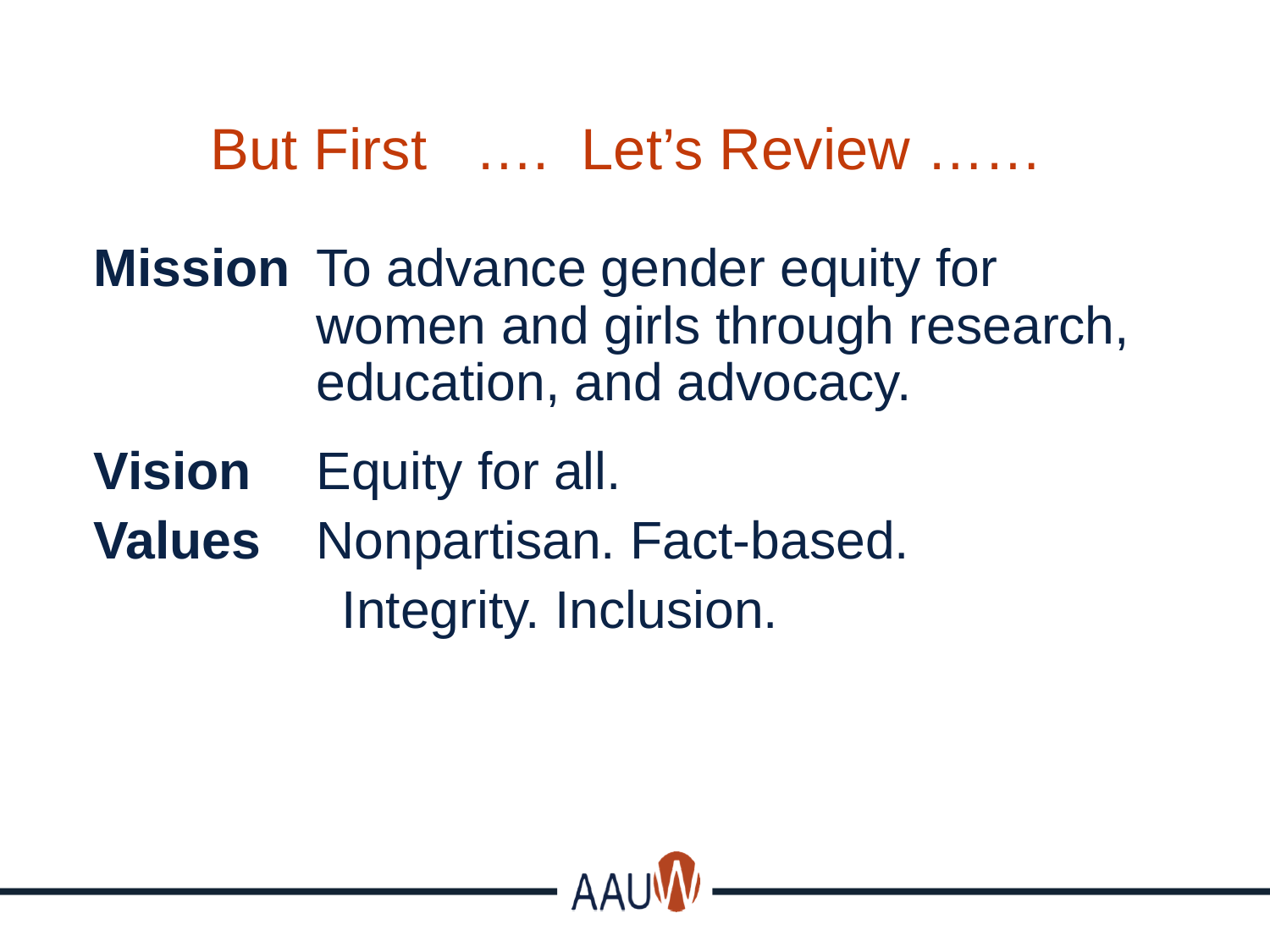

# But First   ….  Let’s Review ……
Mission 	To advance gender equity for women and girls through research, education, and advocacy.
Vision	Equity for all.
Values 	Nonpartisan. Fact-based.
                 Integrity. Inclusion.